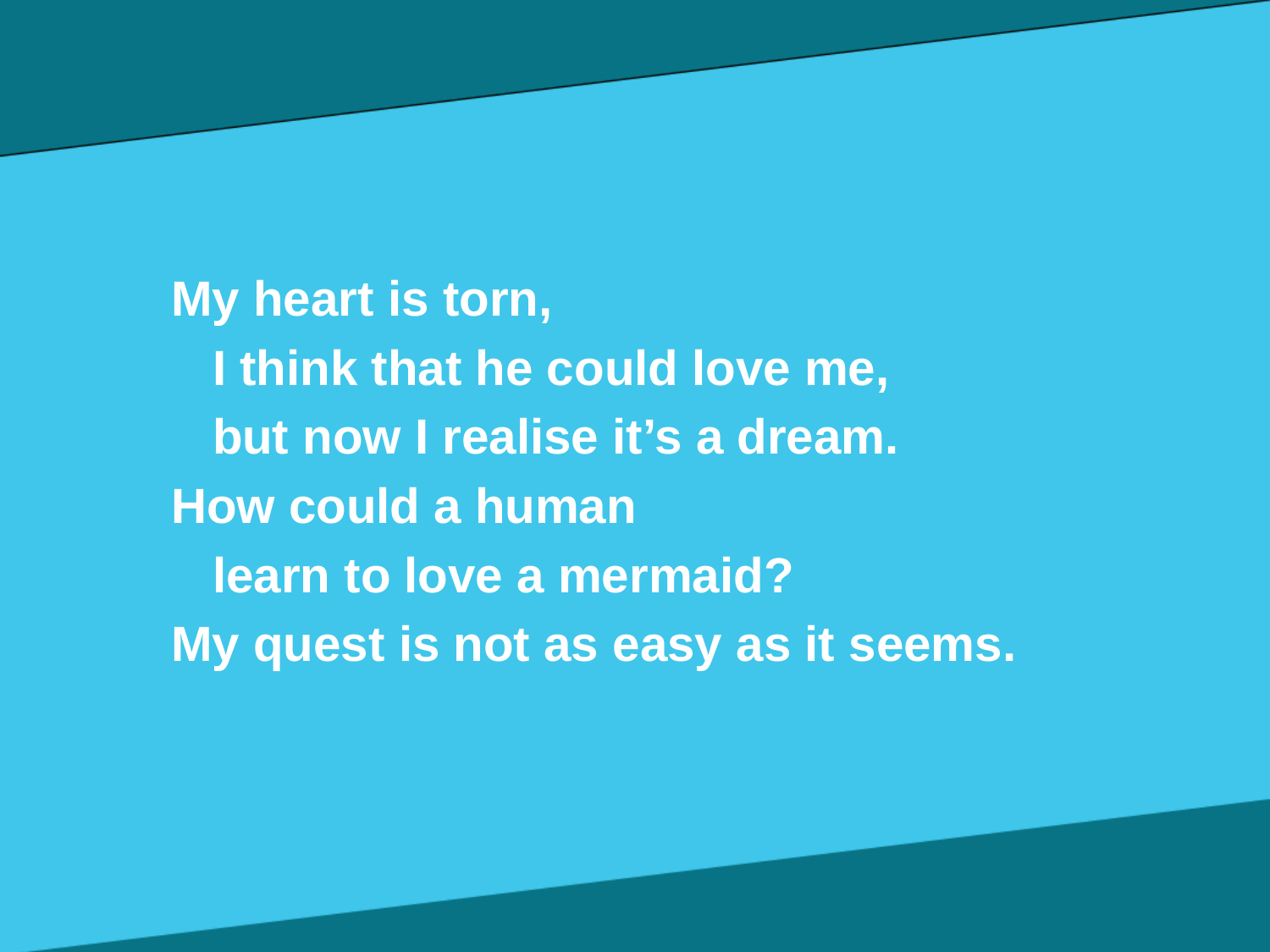

My heart is torn,
   I think that he could love me,
   but now I realise it’s a dream.
How could a human
   learn to love a mermaid?
My quest is not as easy as it seems.